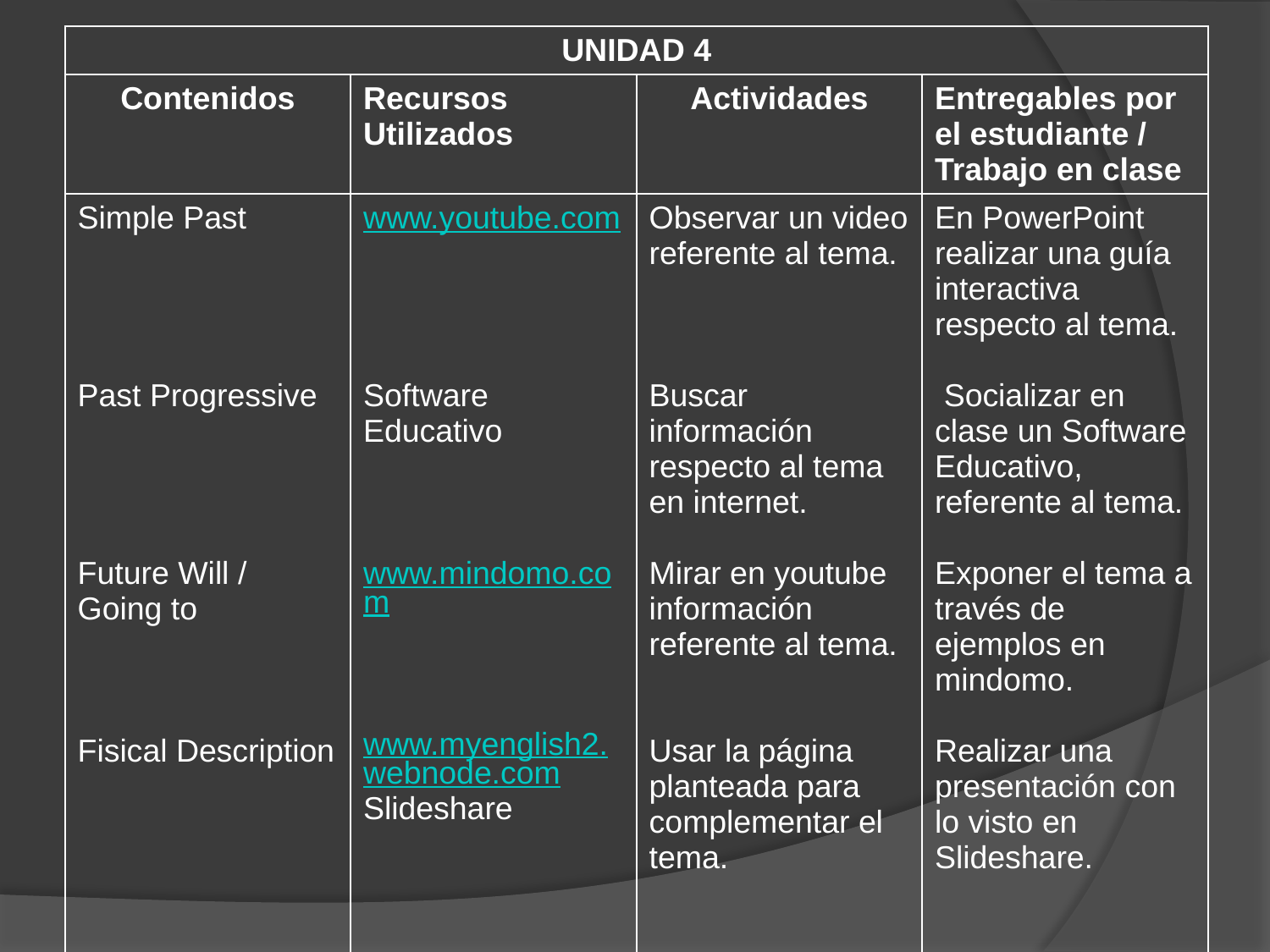

| UNIDAD 4 |  |  |  |
| --- | --- | --- | --- |
| Contenidos | Recursos Utilizados | Actividades | Entregables por el estudiante / Trabajo en clase |
| Simple Past Past Progressive Future Will / Going to Fisical Description | www.youtube.com Software Educativo www.mindomo.com www.myenglish2.webnode.com Slideshare | Observar un video referente al tema. Buscar información respecto al tema en internet. Mirar en youtube información referente al tema. Usar la página planteada para complementar el tema. | En PowerPoint realizar una guía interactiva respecto al tema. Socializar en clase un Software Educativo, referente al tema. Exponer el tema a través de ejemplos en mindomo. Realizar una presentación con lo visto en Slideshare. |